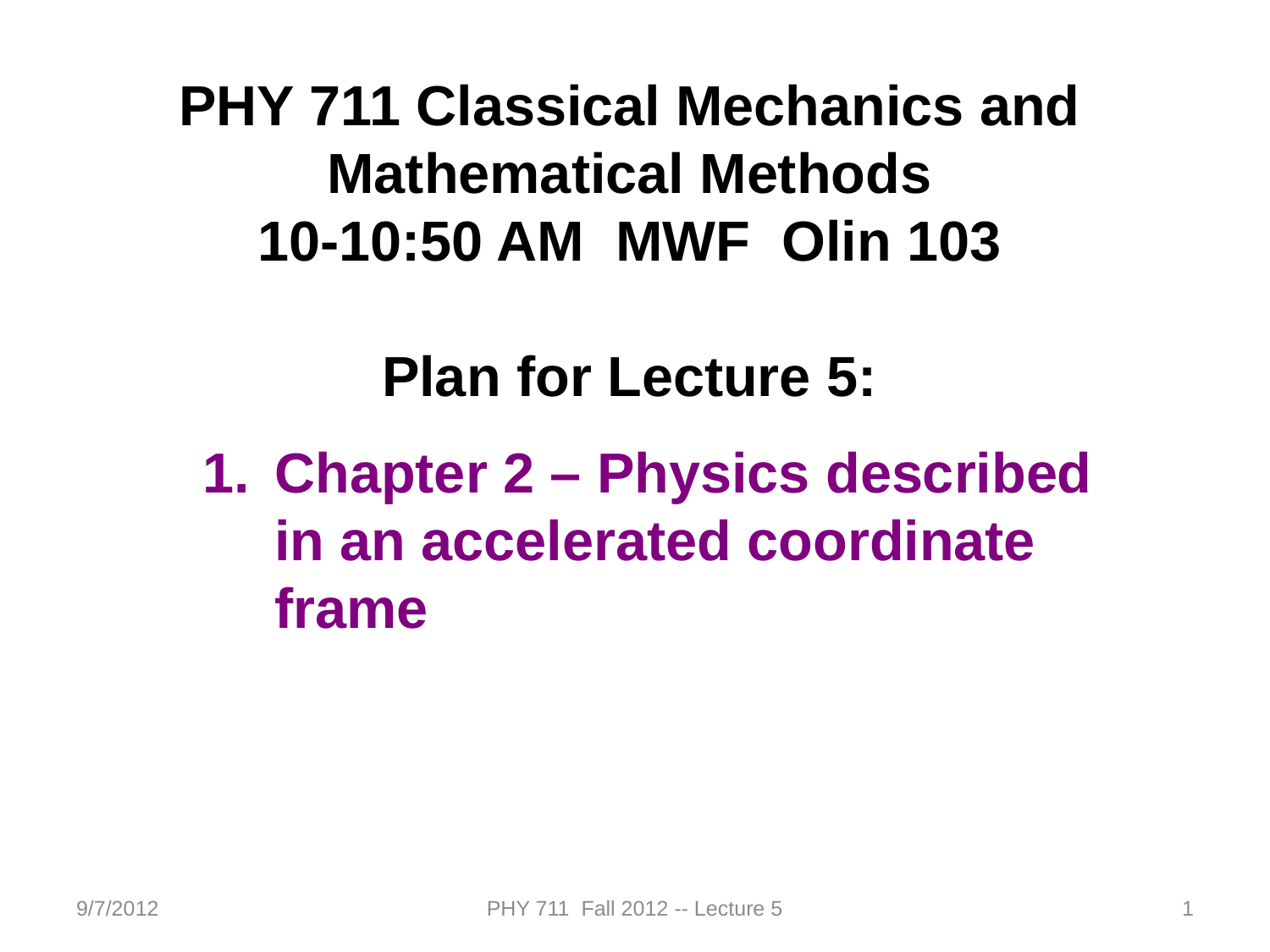

PHY 711 Classical Mechanics and Mathematical Methods
10-10:50 AM  MWF  Olin 103

Plan for Lecture 5:
Chapter 2 – Physics described in an accelerated coordinate frame
9/7/2012
PHY 711  Fall 2012 -- Lecture 5
1